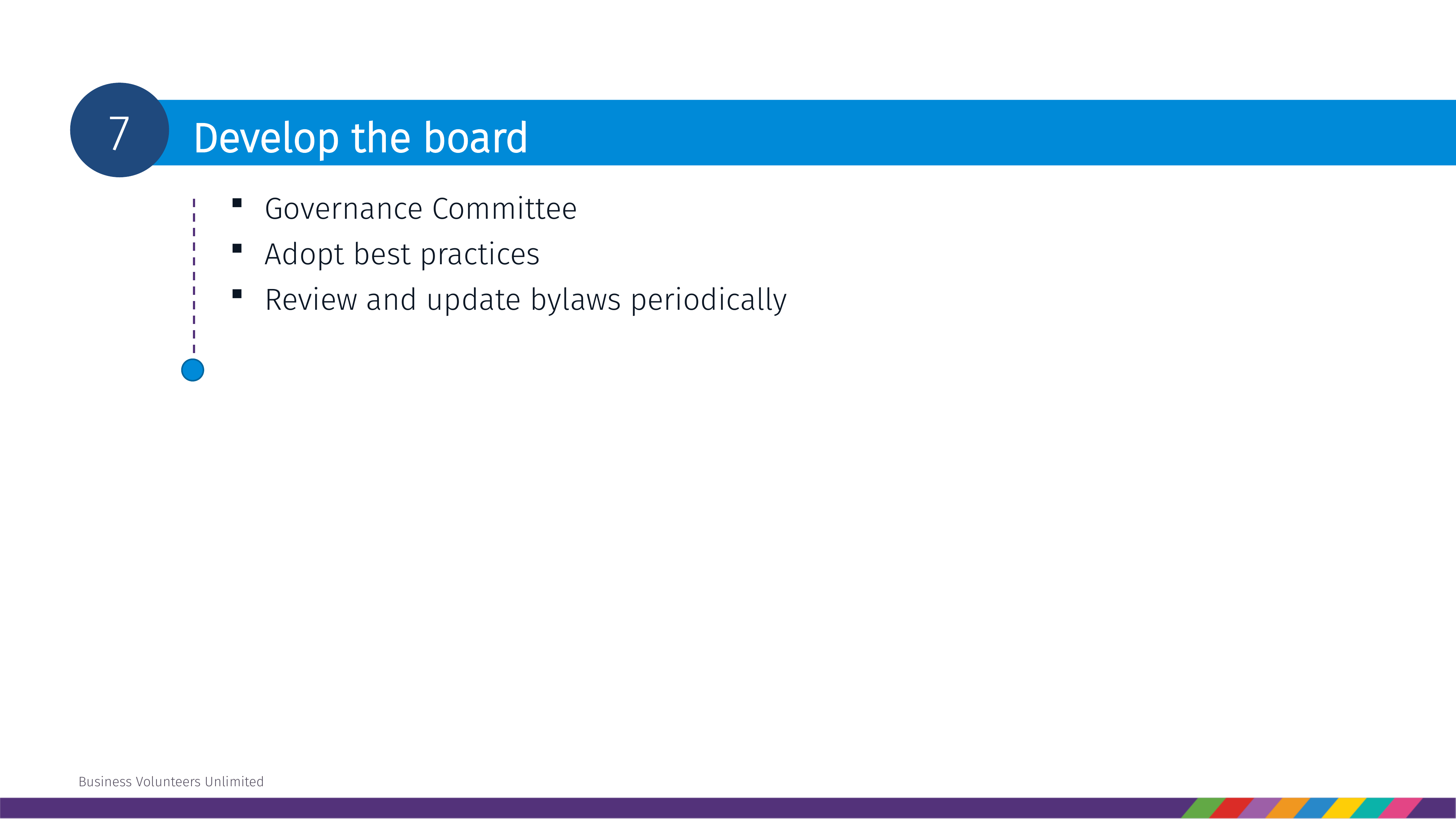

7
Develop the board
Governance Committee
Adopt best practices
Review and update bylaws periodically

Business Volunteers Unlimited